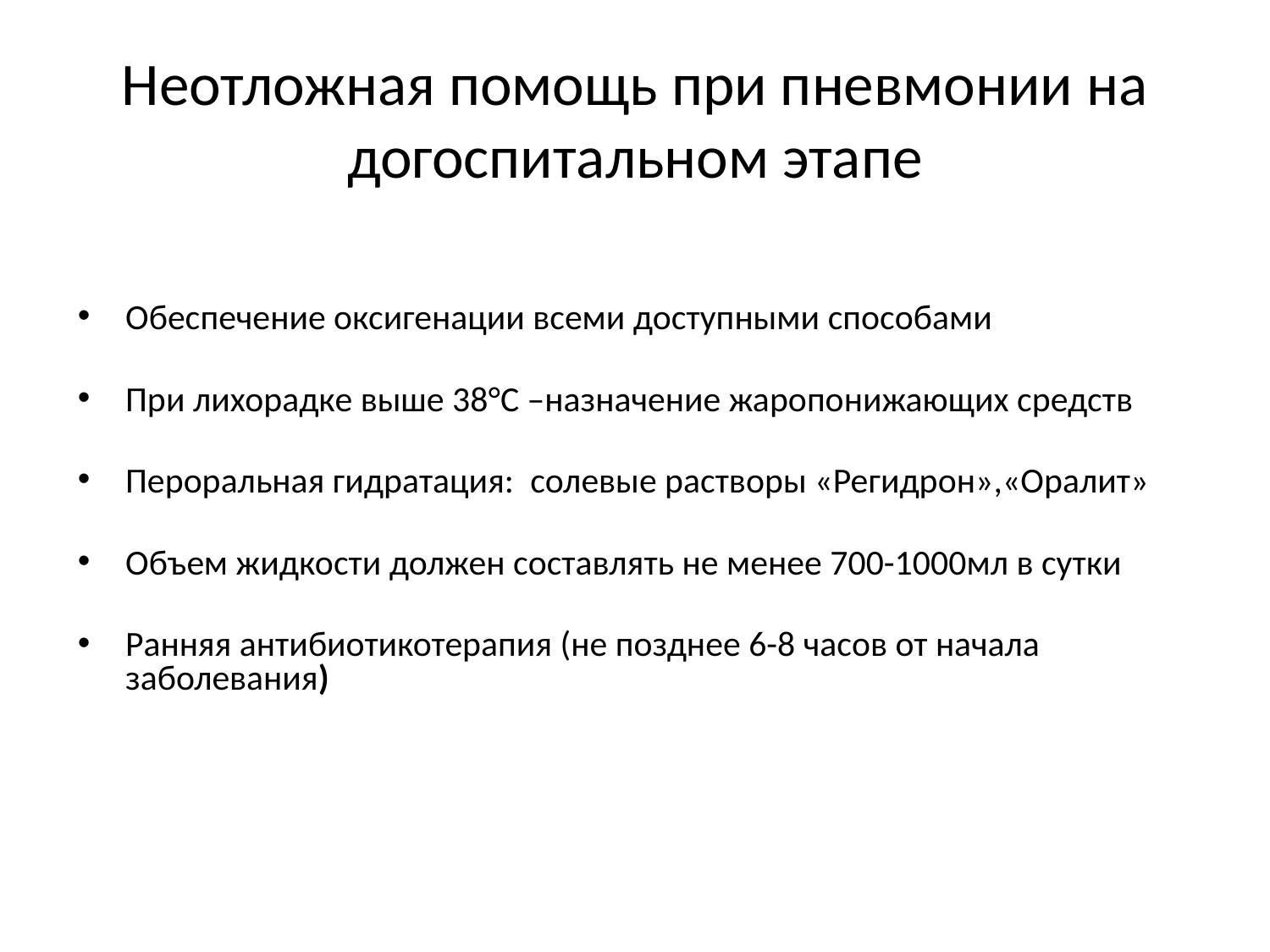

# Неотложная помощь при пневмонии на догоспитальном этапе
Обеспечение оксигенации всеми доступными способами

При лихорадке выше 38°С –назначение жаропонижающих средств

Пероральная гидратация:  солевые растворы «Регидрон»,«Оралит»

Объем жидкости должен составлять не менее 700-1000мл в сутки

Ранняя антибиотикотерапия (не позднее 6-8 часов от начала заболевания)